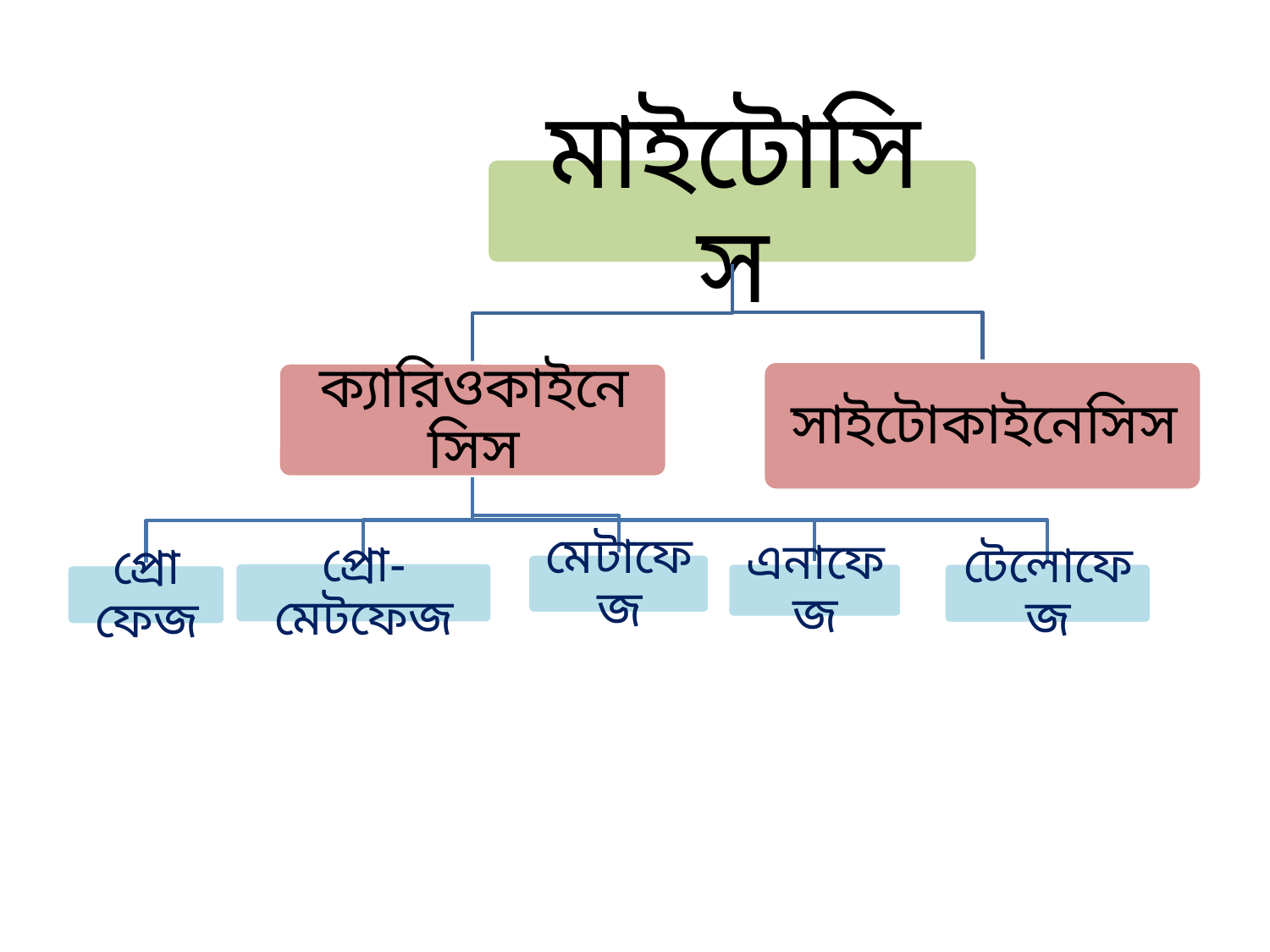

মাইটোসিস
ক্যারিওকাইনেসিস
প্রোফেজ
প্রো-মেটফেজ
মেটাফেজ
এনাফেজ
টেলোফেজ
সাইটোকাইনেসিস